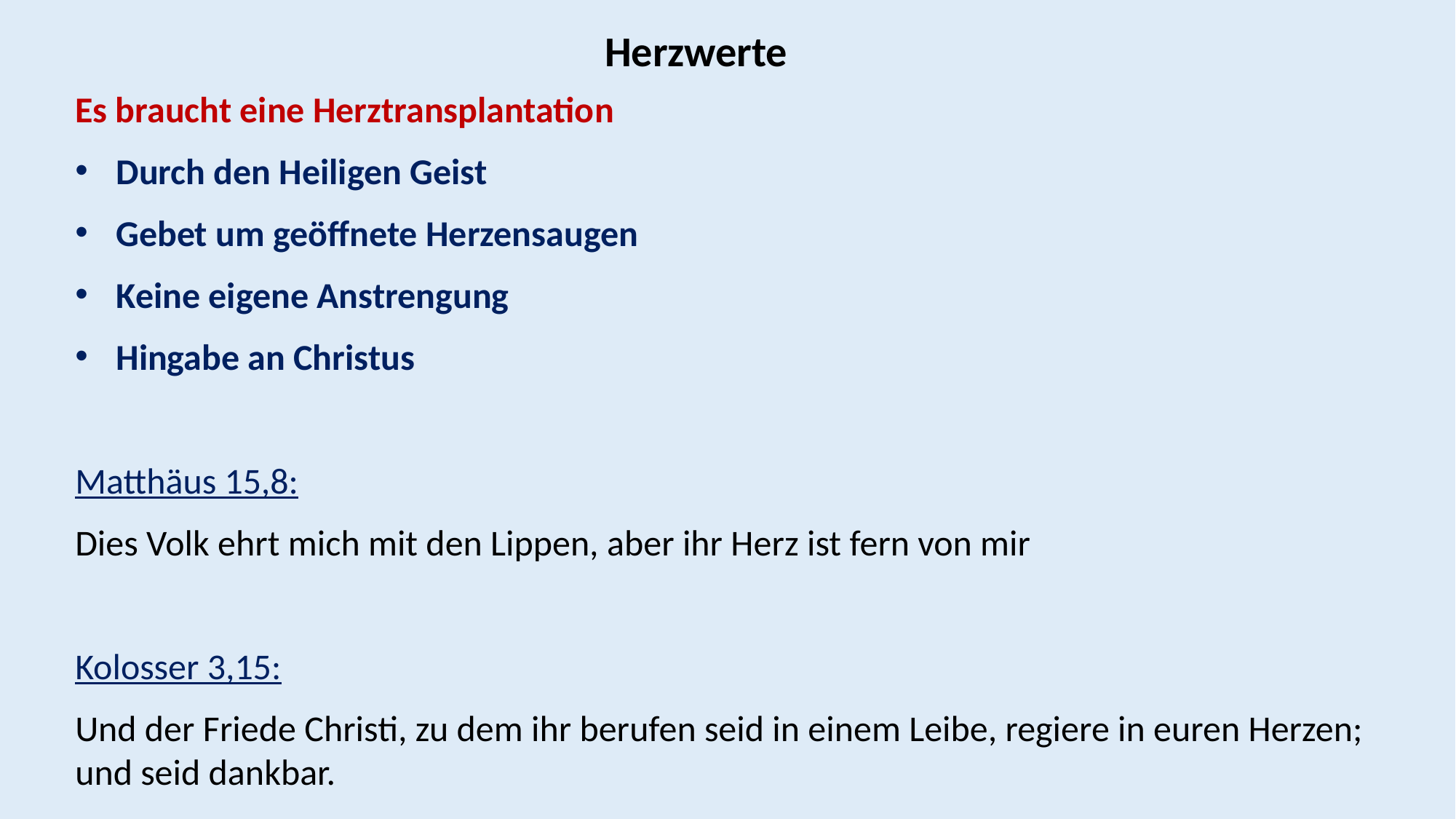

Herzwerte
Es braucht eine Herztransplantation
Durch den Heiligen Geist
Gebet um geöffnete Herzensaugen
Keine eigene Anstrengung
Hingabe an Christus

Matthäus 15,8:
Dies Volk ehrt mich mit den Lippen, aber ihr Herz ist fern von mir

Kolosser 3,15:
Und der Friede Christi, zu dem ihr berufen seid in einem Leibe, regiere in euren Herzen; und seid dankbar.